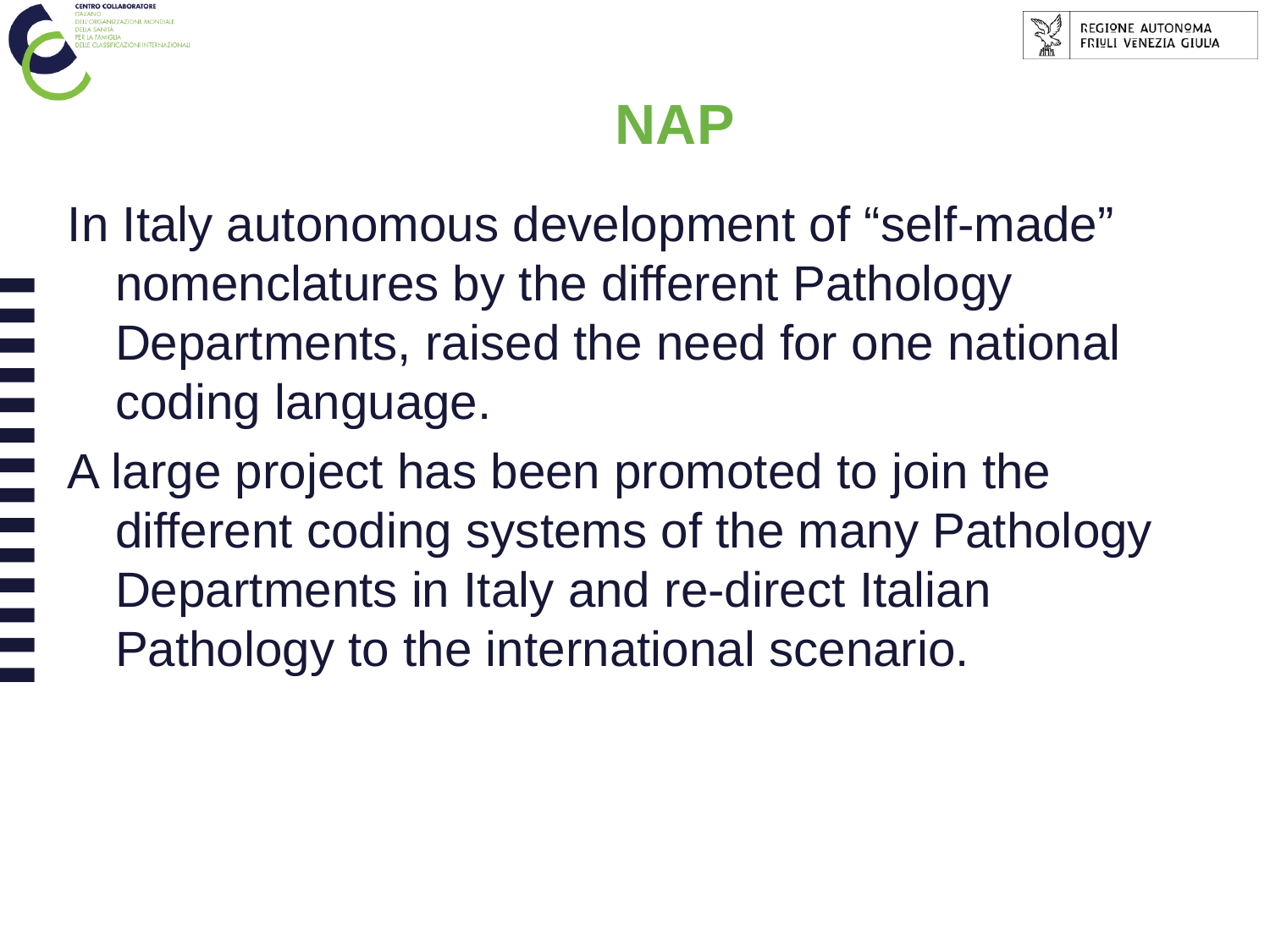

# NAP
In Italy autonomous development of “self-made” nomenclatures by the different Pathology Departments, raised the need for one national coding language.
A large project has been promoted to join the different coding systems of the many Pathology Departments in Italy and re-direct Italian Pathology to the international scenario.